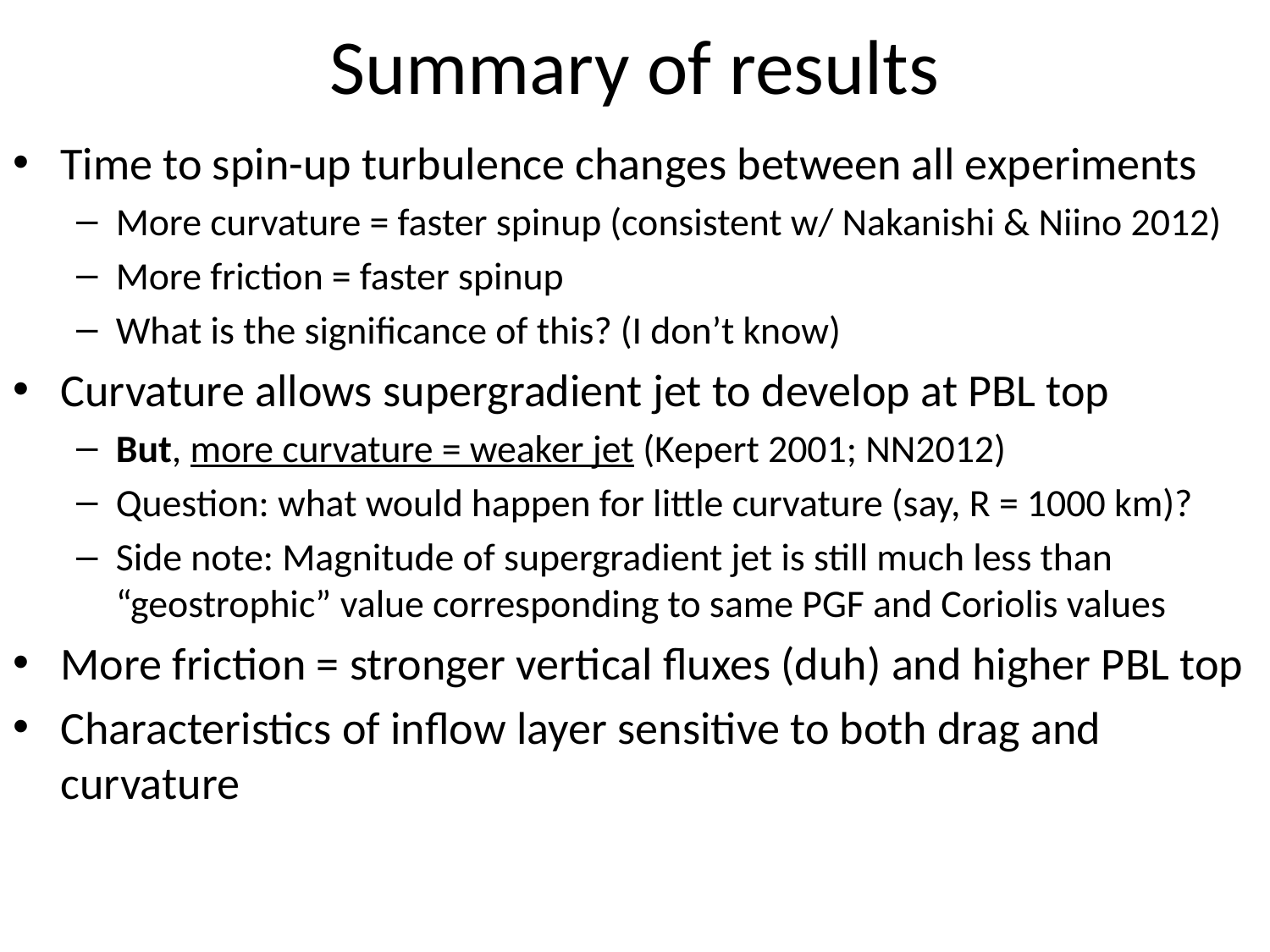

# Summary of results
Time to spin-up turbulence changes between all experiments
More curvature = faster spinup (consistent w/ Nakanishi & Niino 2012)
More friction = faster spinup
What is the significance of this? (I don’t know)
Curvature allows supergradient jet to develop at PBL top
But, more curvature = weaker jet (Kepert 2001; NN2012)
Question: what would happen for little curvature (say, R = 1000 km)?
Side note: Magnitude of supergradient jet is still much less than “geostrophic” value corresponding to same PGF and Coriolis values
More friction = stronger vertical fluxes (duh) and higher PBL top
Characteristics of inflow layer sensitive to both drag and curvature